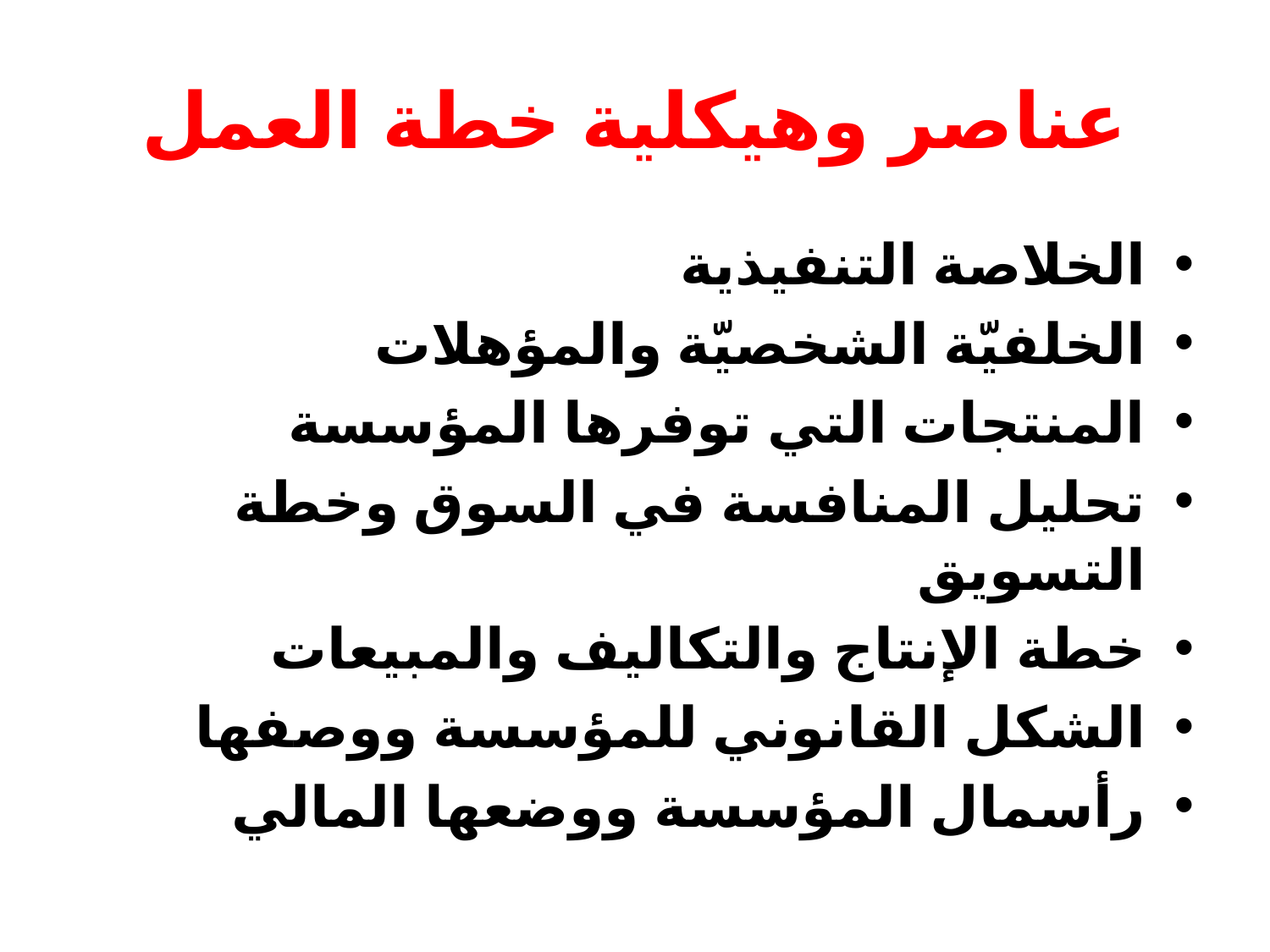

# عناصر وهيكلية خطة العمل
الخلاصة التنفيذية
الخلفيّة الشخصيّة والمؤهلات
المنتجات التي توفرها المؤسسة
تحليل المنافسة في السوق وخطة التسويق
خطة الإنتاج والتكاليف والمبيعات
الشكل القانوني للمؤسسة ووصفها
رأسمال المؤسسة ووضعها المالي